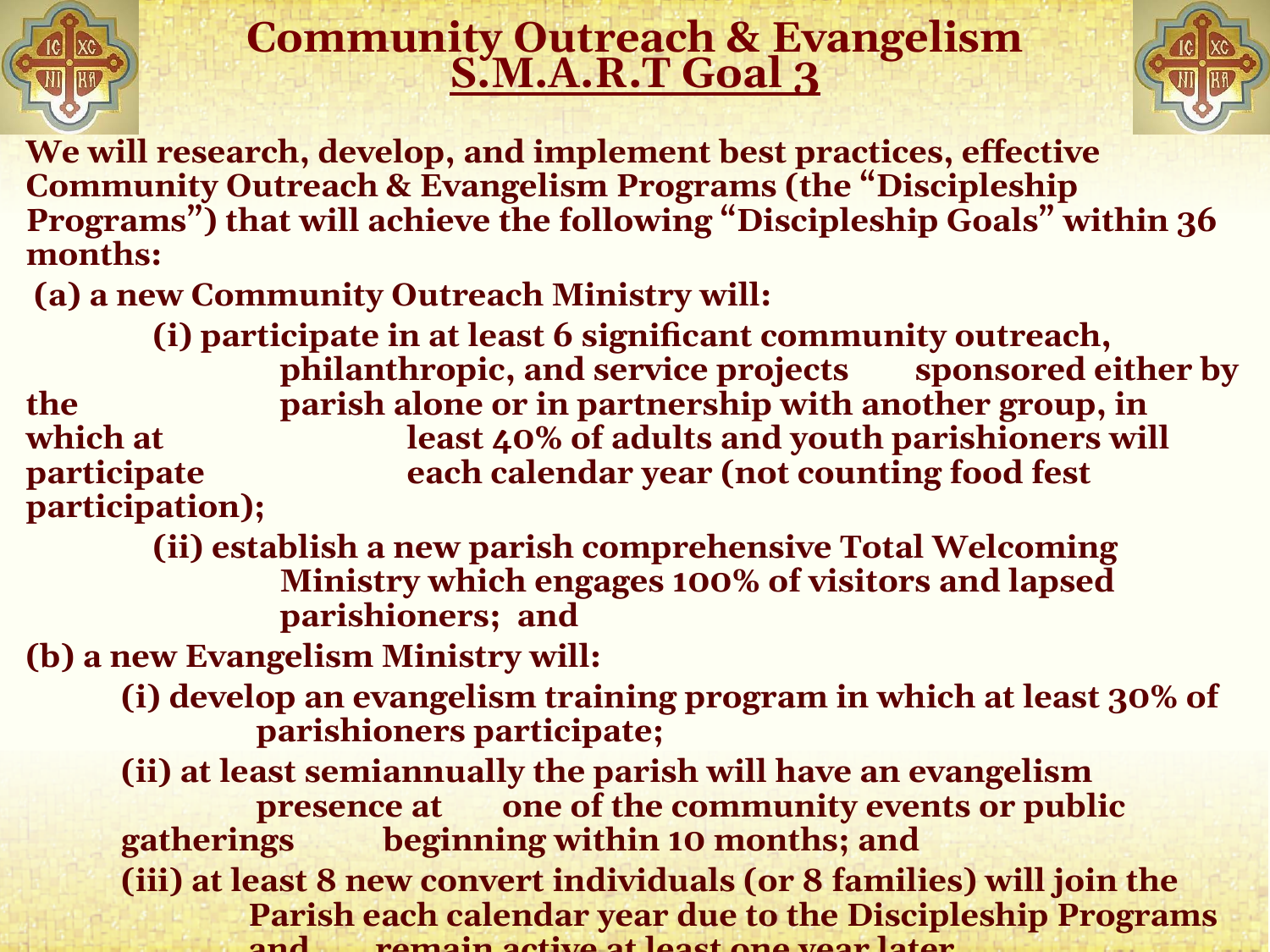

# Community Outreach & Evangelism S.M.A.R.T Goal 3
We will research, develop, and implement best practices, effective Community Outreach & Evangelism Programs (the “Discipleship Programs”) that will achieve the following “Discipleship Goals” within 36 months:
 (a) a new Community Outreach Ministry will:
	(i) participate in at least 6 significant community outreach, 			philanthropic, and service projects 	sponsored either by the 		parish alone or in partnership with another group, in which at 		least 40% of adults and youth parishioners will participate 		each calendar year (not counting food fest participation);
	(ii) establish a new parish comprehensive Total Welcoming  			Ministry which engages 100% of visitors and lapsed 			parishioners;  and
(b) a new Evangelism Ministry will:
	(i) develop an evangelism training program in which at least 30% of 	 parishioners participate;
	(ii) at least semiannually the parish will have an evangelism 	 	 presence at 	one of the community events or public gatherings 	 beginning within 10 months; and
	(iii) at least 8 new convert individuals (or 8 families) will join the 	Parish each calendar year due to the Discipleship Programs 	and 	remain active at least one year later.